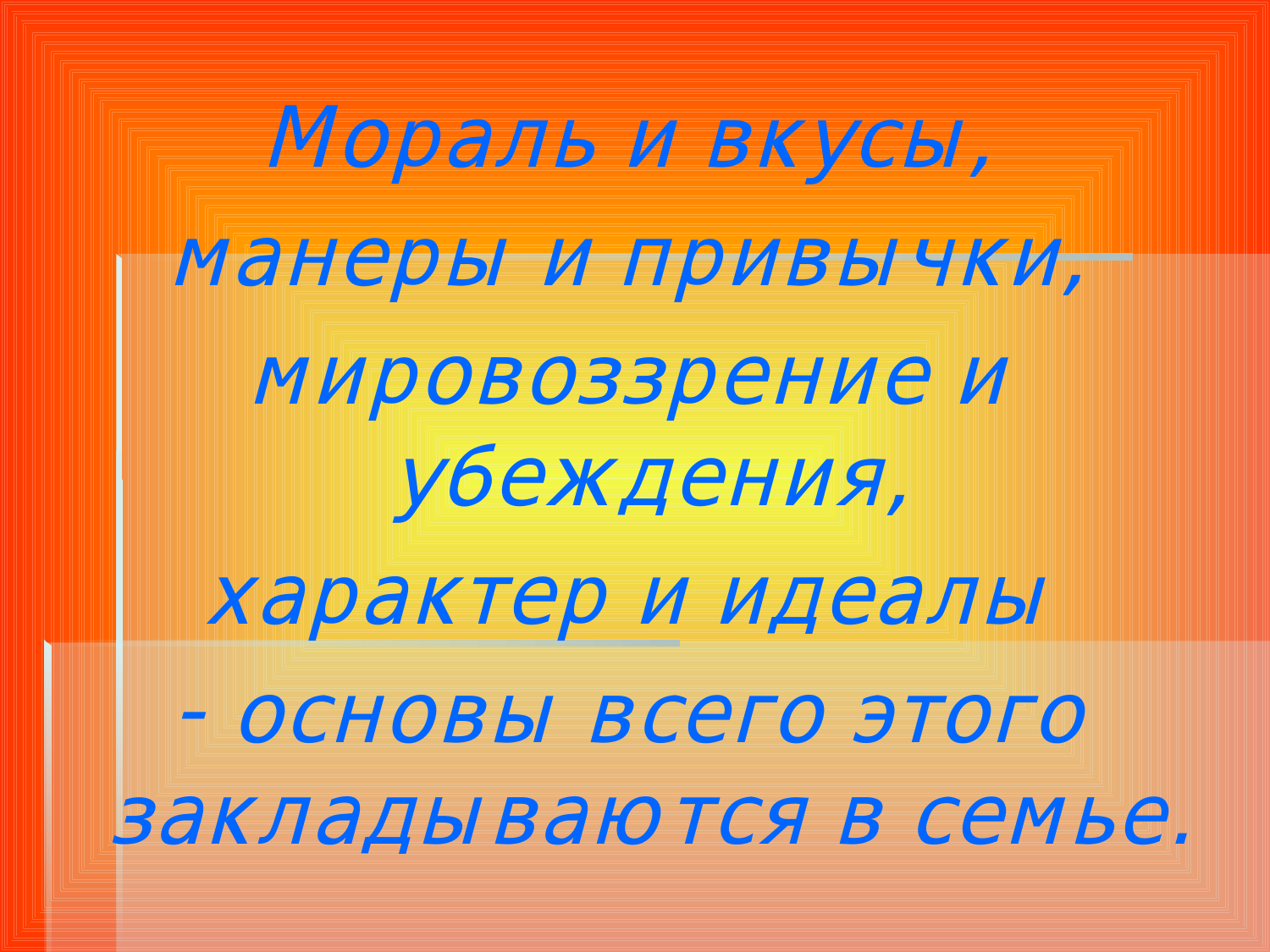

Мораль и вкусы,
манеры и привычки,
мировоззрение и убеждения,
характер и идеалы
- основы всего этого закладываются в семье.